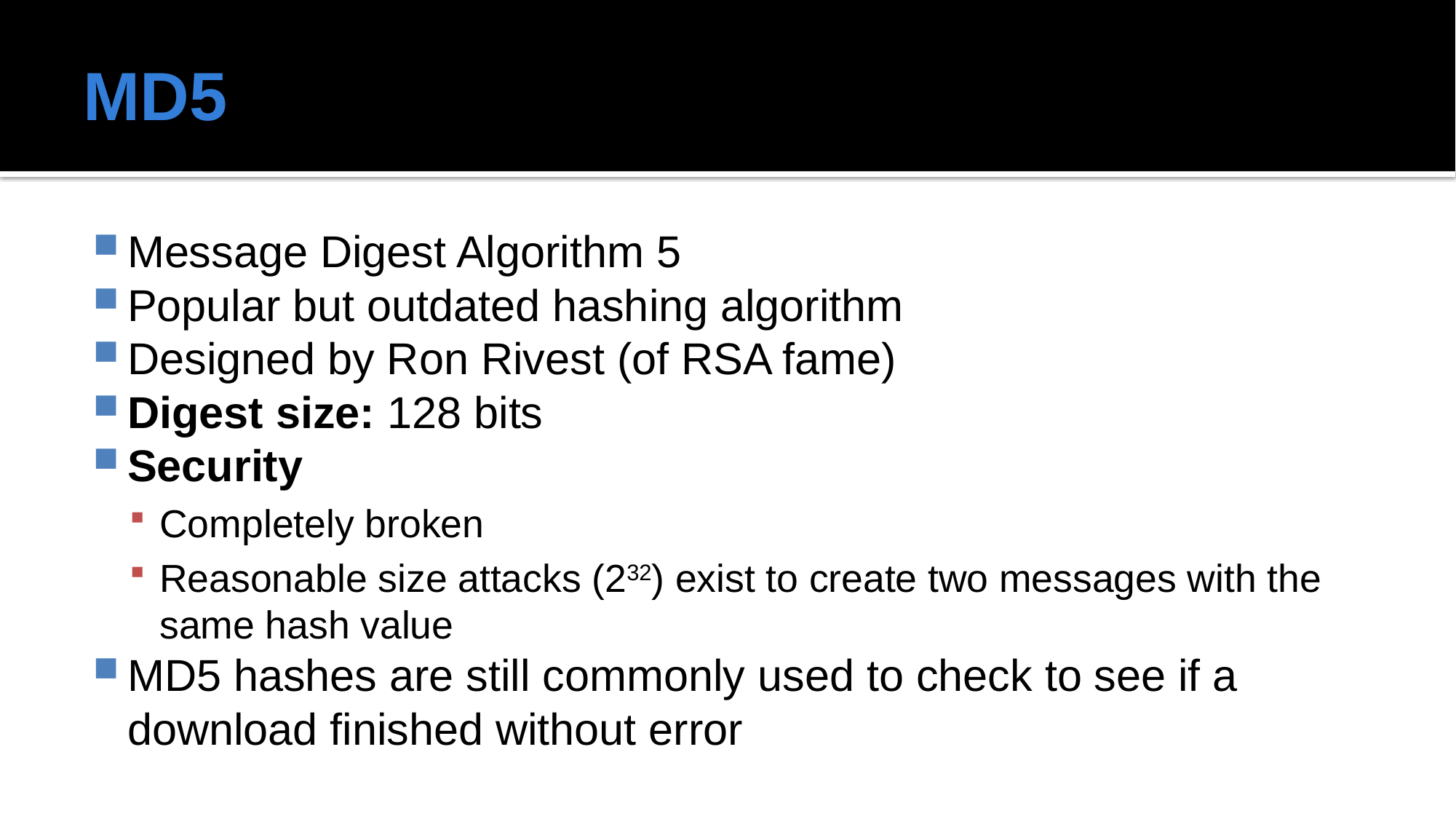

# MD5
Message Digest Algorithm 5
Popular but outdated hashing algorithm
Designed by Ron Rivest (of RSA fame)
Digest size: 128 bits
Security
Completely broken
Reasonable size attacks (232) exist to create two messages with the same hash value
MD5 hashes are still commonly used to check to see if a download finished without error